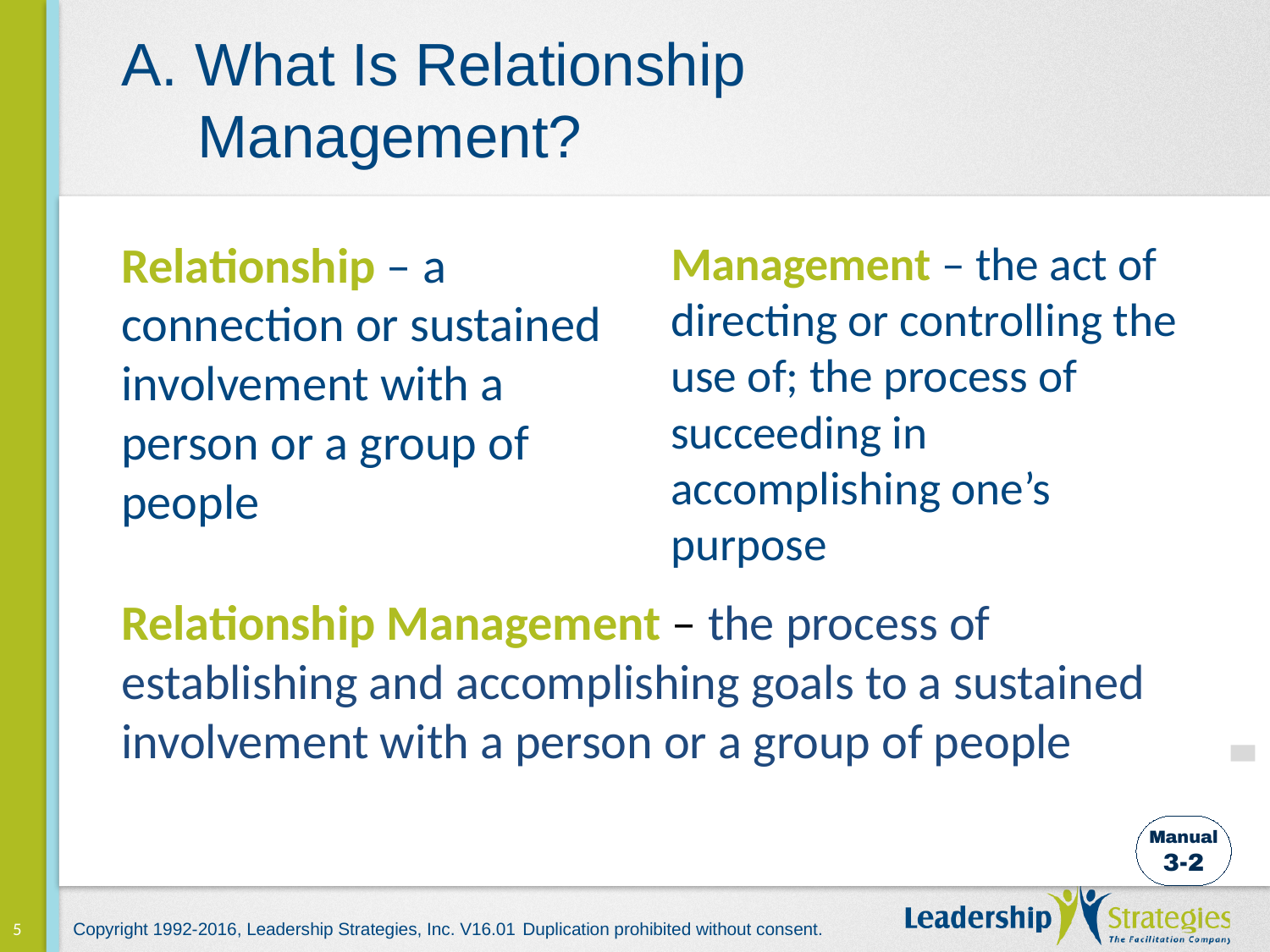

# A. What Is Relationship Management?

Relationship – a connection or sustained involvement with a person or a group of people
Management – the act of directing or controlling the use of; the process of succeeding in accomplishing one’s purpose
Relationship Management – the process of establishing and accomplishing goals to a sustained involvement with a person or a group of people
-
Manual
3-2
5